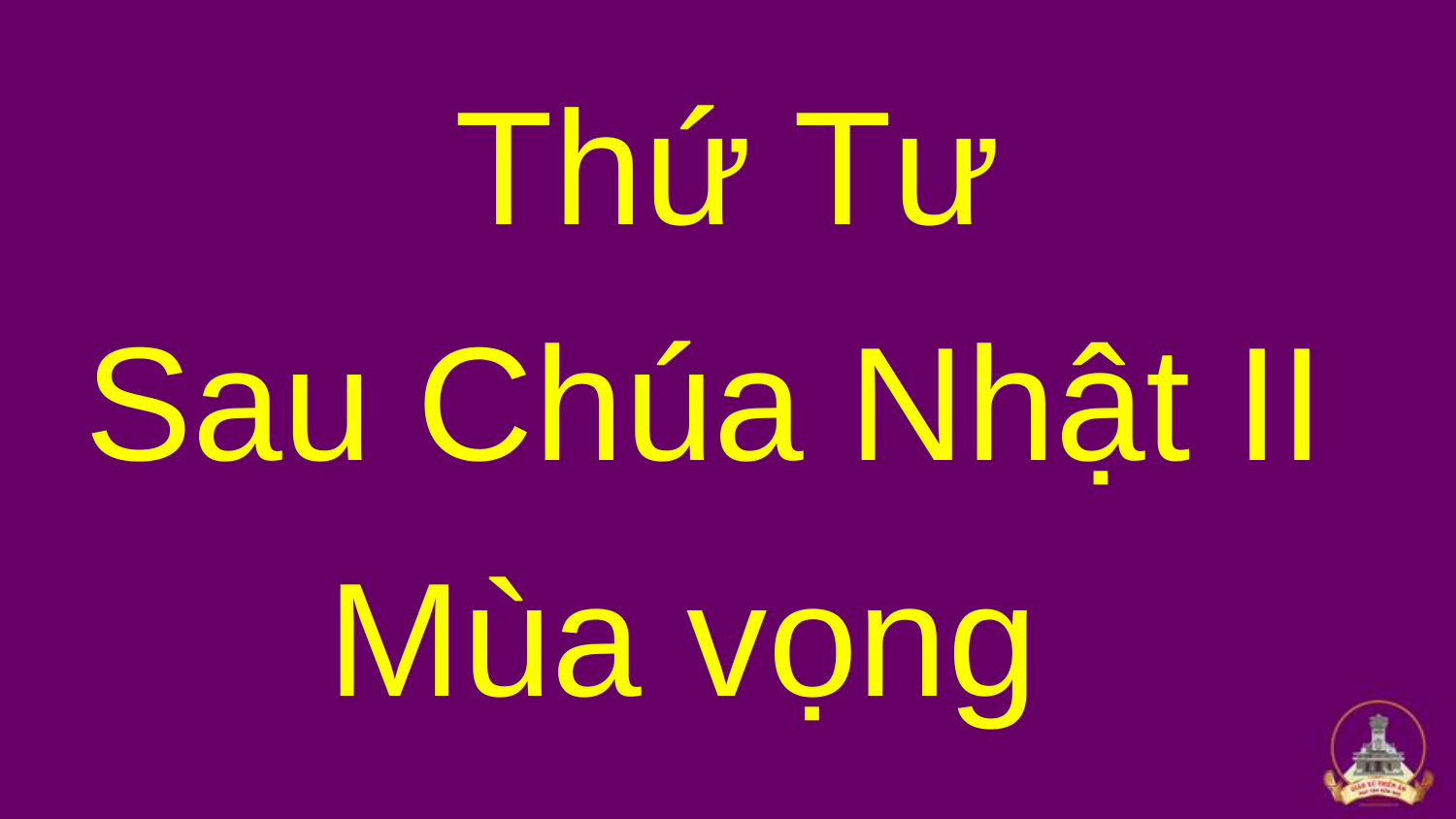

Thứ Tư
Sau Chúa Nhật II
Mùa vọng
#